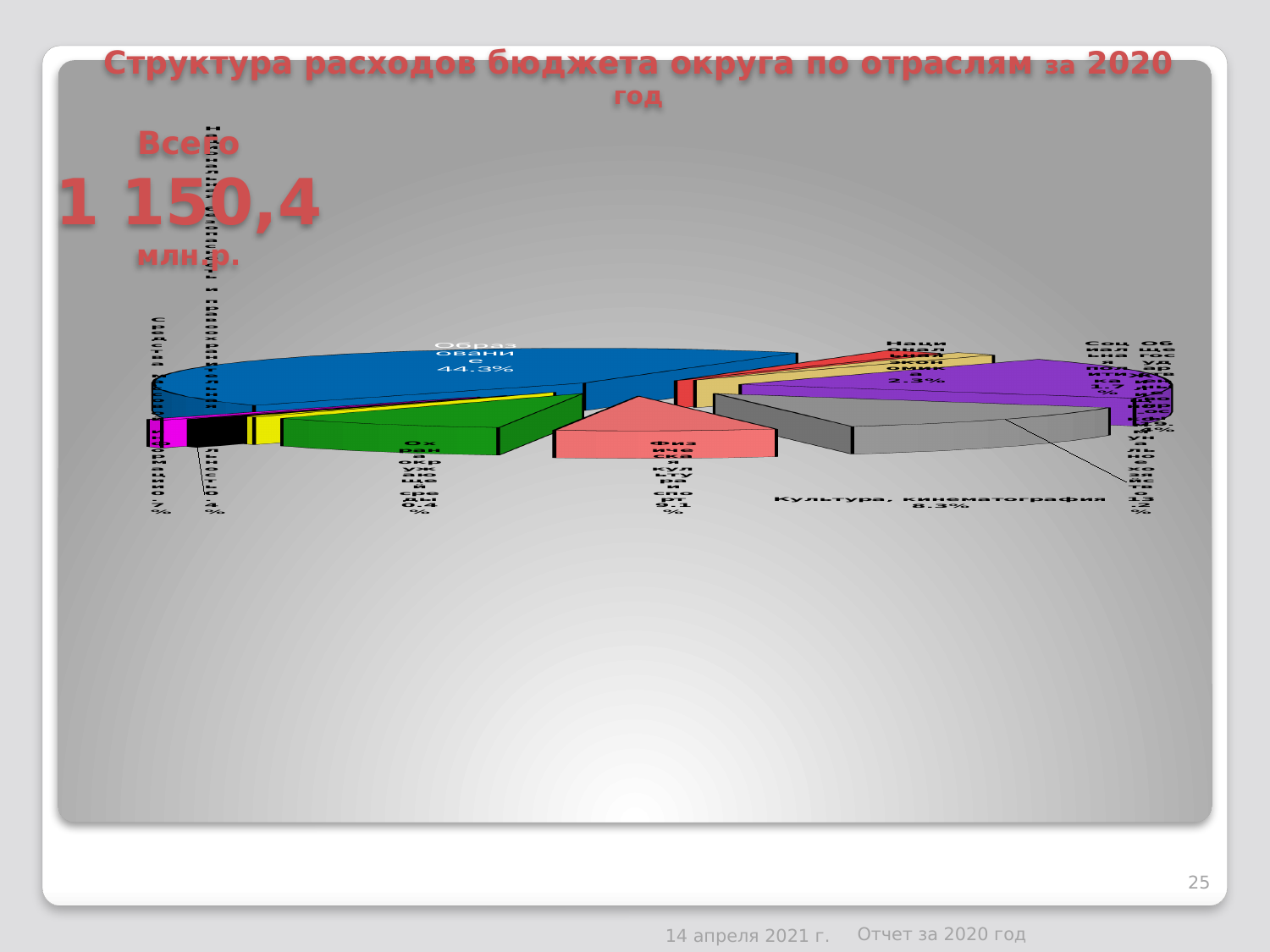

# Структура расходов бюджета округа по отраслям за 2020 год
Всего
1 150,4
млн.р.

[unsupported chart]

25
Отчет за 2020 год
14 апреля 2021 г.